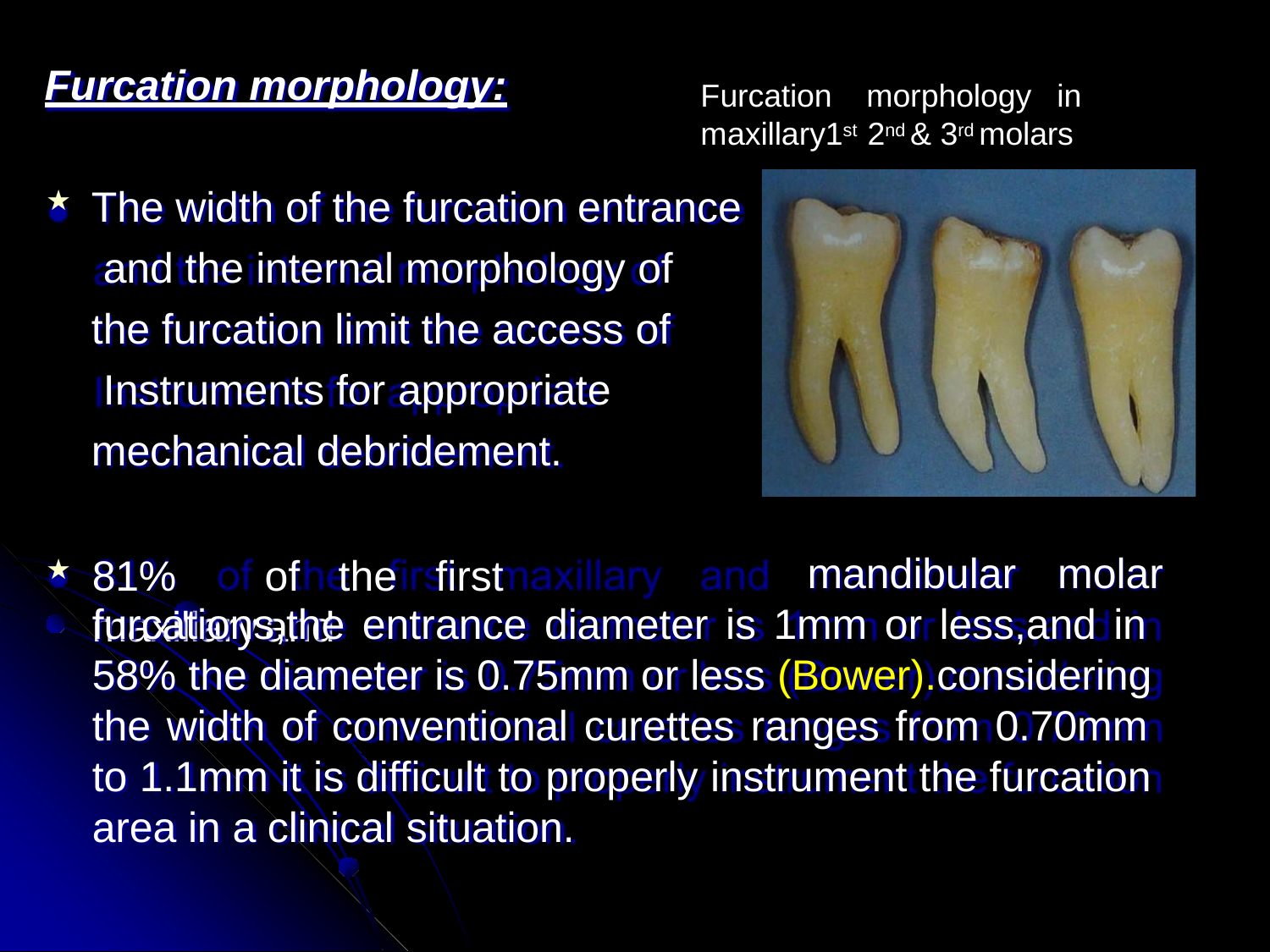

# Furcation morphology:
Furcation	morphology	in	maxillary1st  2nd & 3rd molars

The width of the furcation entrance  and the internal morphology of
the furcation limit the access of  Instruments for appropriate  mechanical debridement.

81%	of	the	first	maxillary	and

mandibular	molar

furcations,the entrance diameter is 1mm or less,and in  58% the diameter is 0.75mm or less (Bower).considering  the width of conventional curettes ranges from 0.70mm  to 1.1mm it is difficult to properly instrument the furcation  area in a clinical situation.